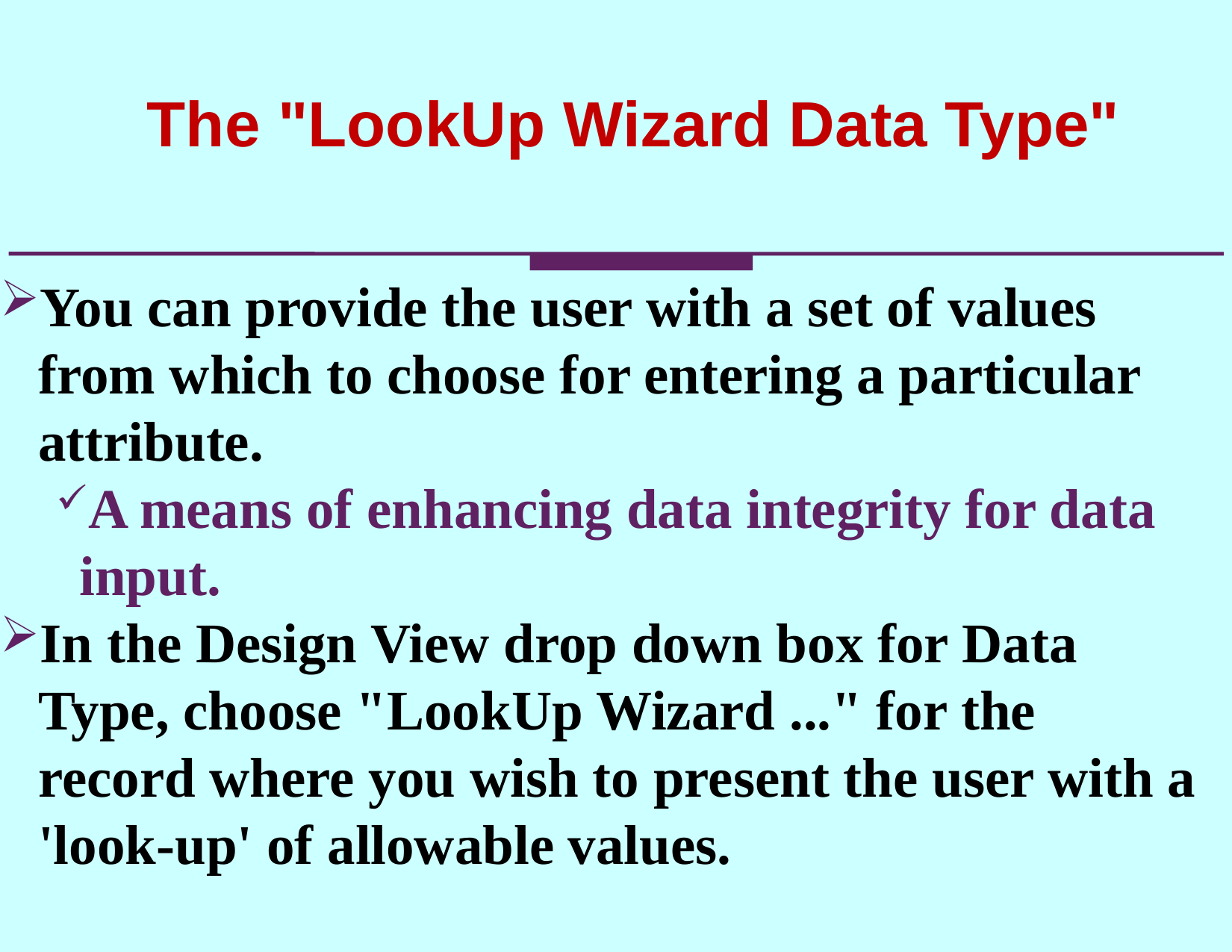

The "LookUp Wizard Data Type"

You can provide the user with a set of values from which to choose for entering a particular attribute.
A means of enhancing data integrity for data input.
In the Design View drop down box for Data Type, choose "LookUp Wizard ..." for the record where you wish to present the user with a 'look-up' of allowable values.